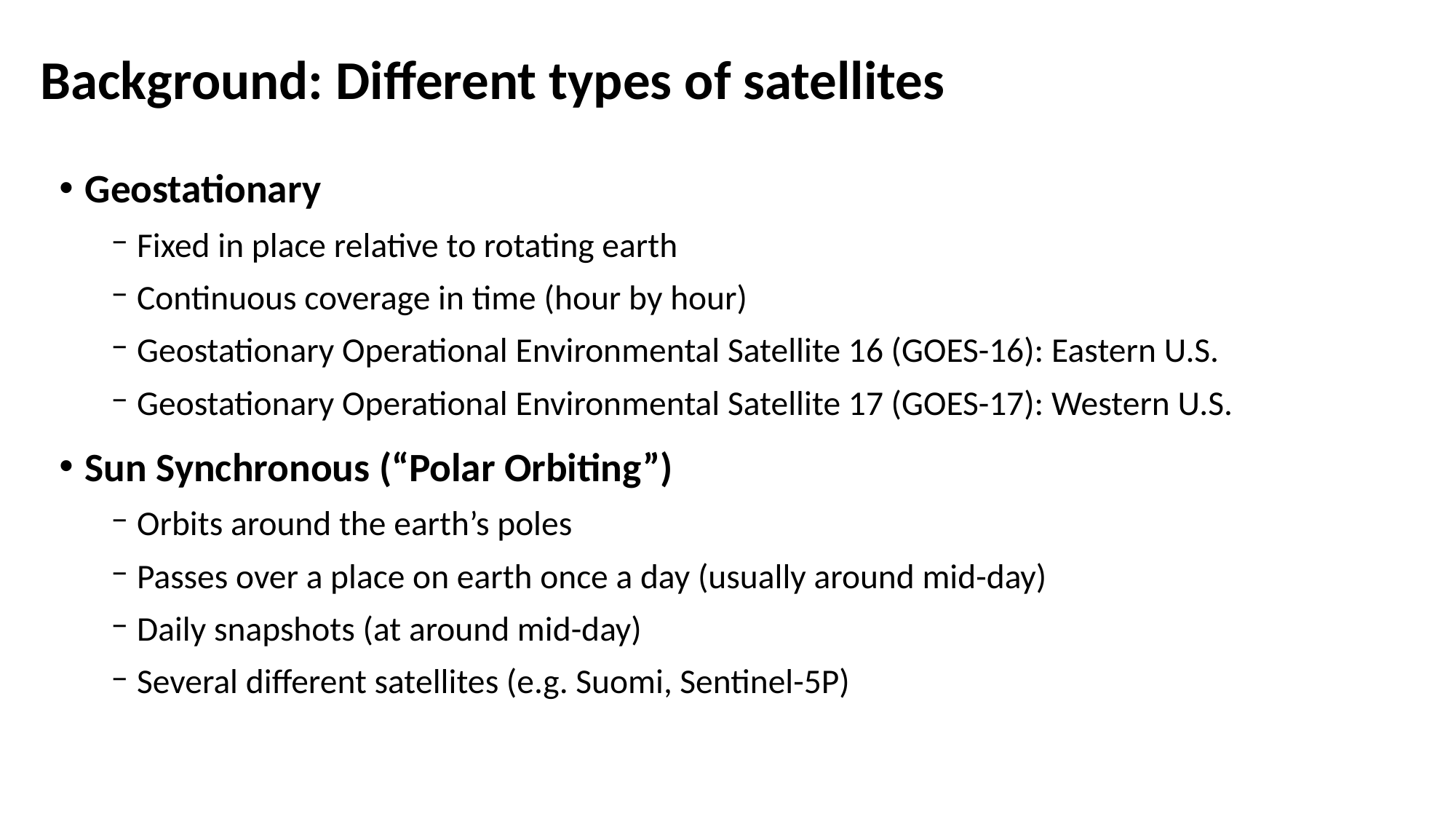

# Background: Different types of satellites
Geostationary
Fixed in place relative to rotating earth
Continuous coverage in time (hour by hour)
Geostationary Operational Environmental Satellite 16 (GOES-16): Eastern U.S.
Geostationary Operational Environmental Satellite 17 (GOES-17): Western U.S.
Sun Synchronous (“Polar Orbiting”)
Orbits around the earth’s poles
Passes over a place on earth once a day (usually around mid-day)
Daily snapshots (at around mid-day)
Several different satellites (e.g. Suomi, Sentinel-5P)